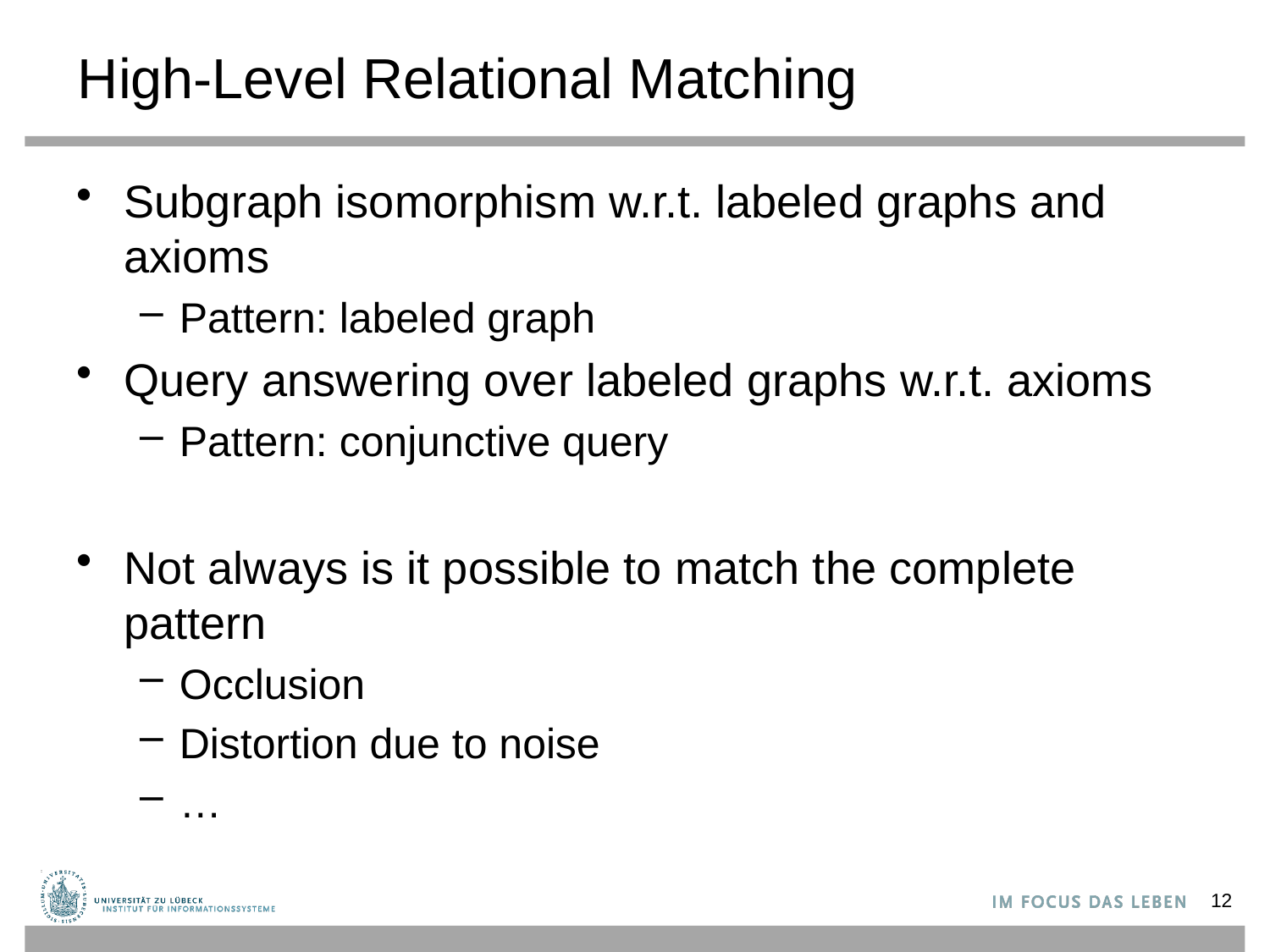

# High-Level Relational Matching
Subgraph isomorphism w.r.t. labeled graphs and axioms
Pattern: labeled graph
Query answering over labeled graphs w.r.t. axioms
Pattern: conjunctive query

Not always is it possible to match the complete pattern
Occlusion
Distortion due to noise
…
12